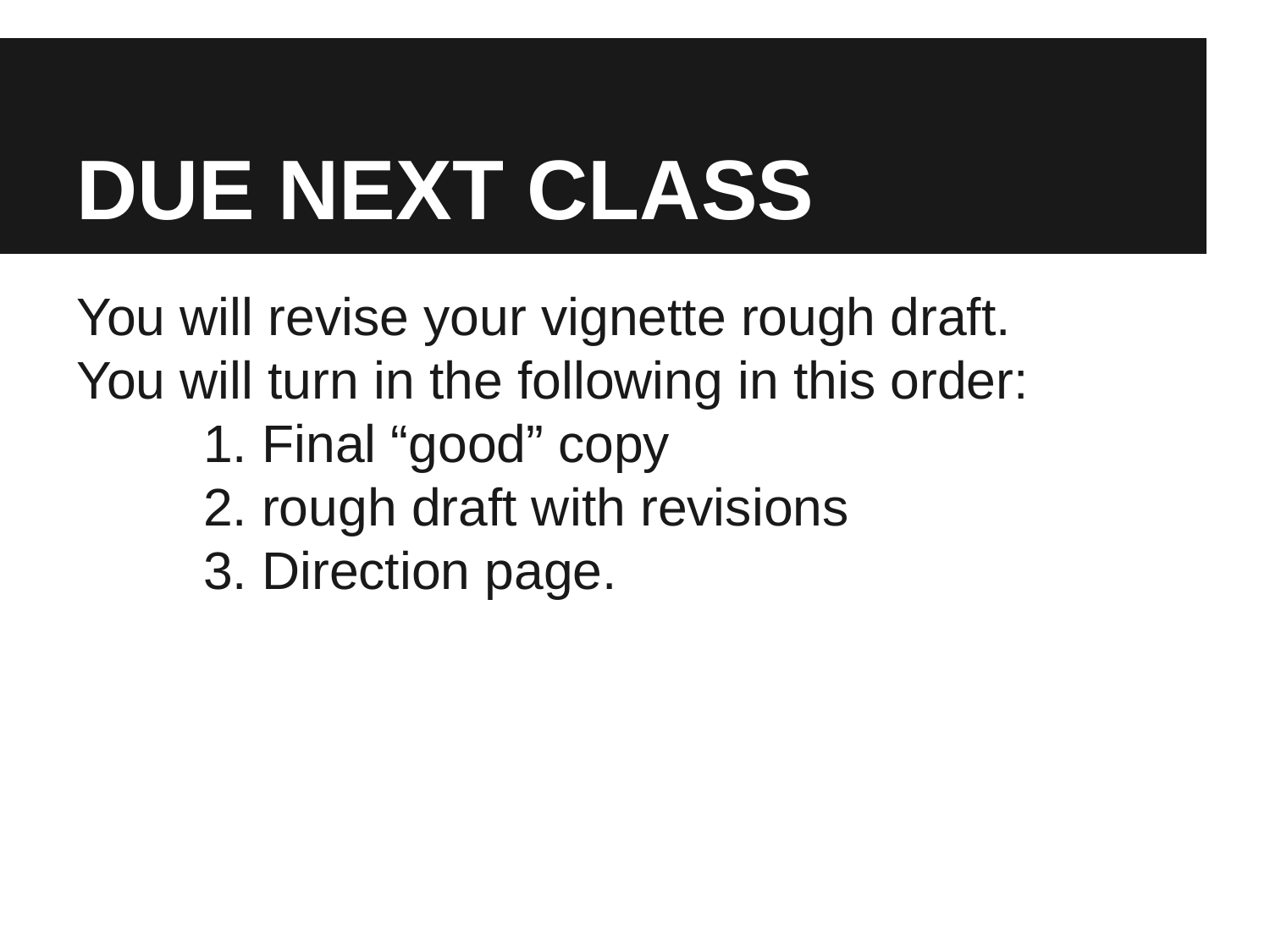

# DUE NEXT CLASS
You will revise your vignette rough draft.
You will turn in the following in this order:
	1. Final “good” copy
	2. rough draft with revisions
	3. Direction page.